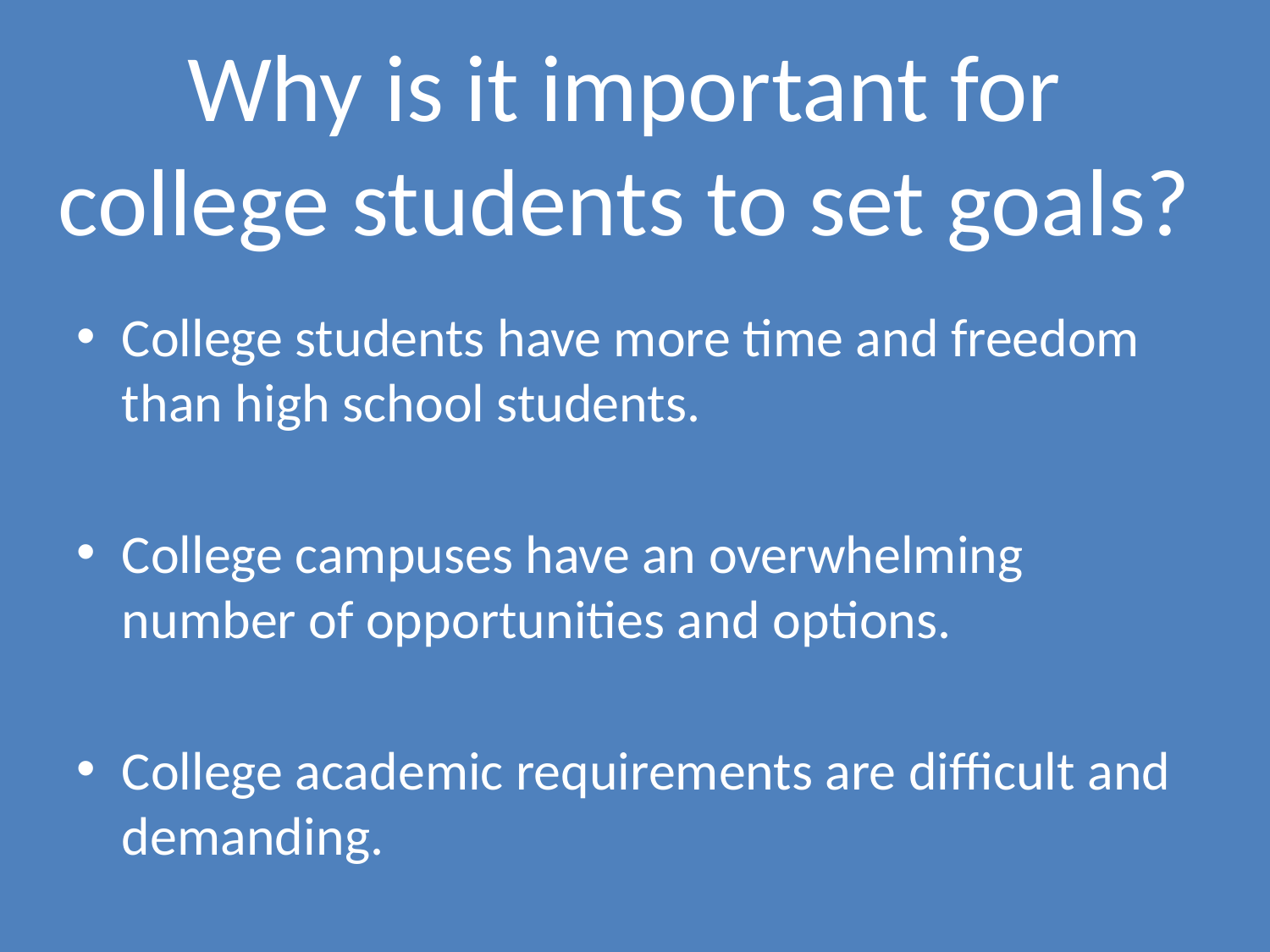

# Why is it important for college students to set goals?
College students have more time and freedom than high school students.

College campuses have an overwhelming number of opportunities and options.

College academic requirements are difficult and demanding.